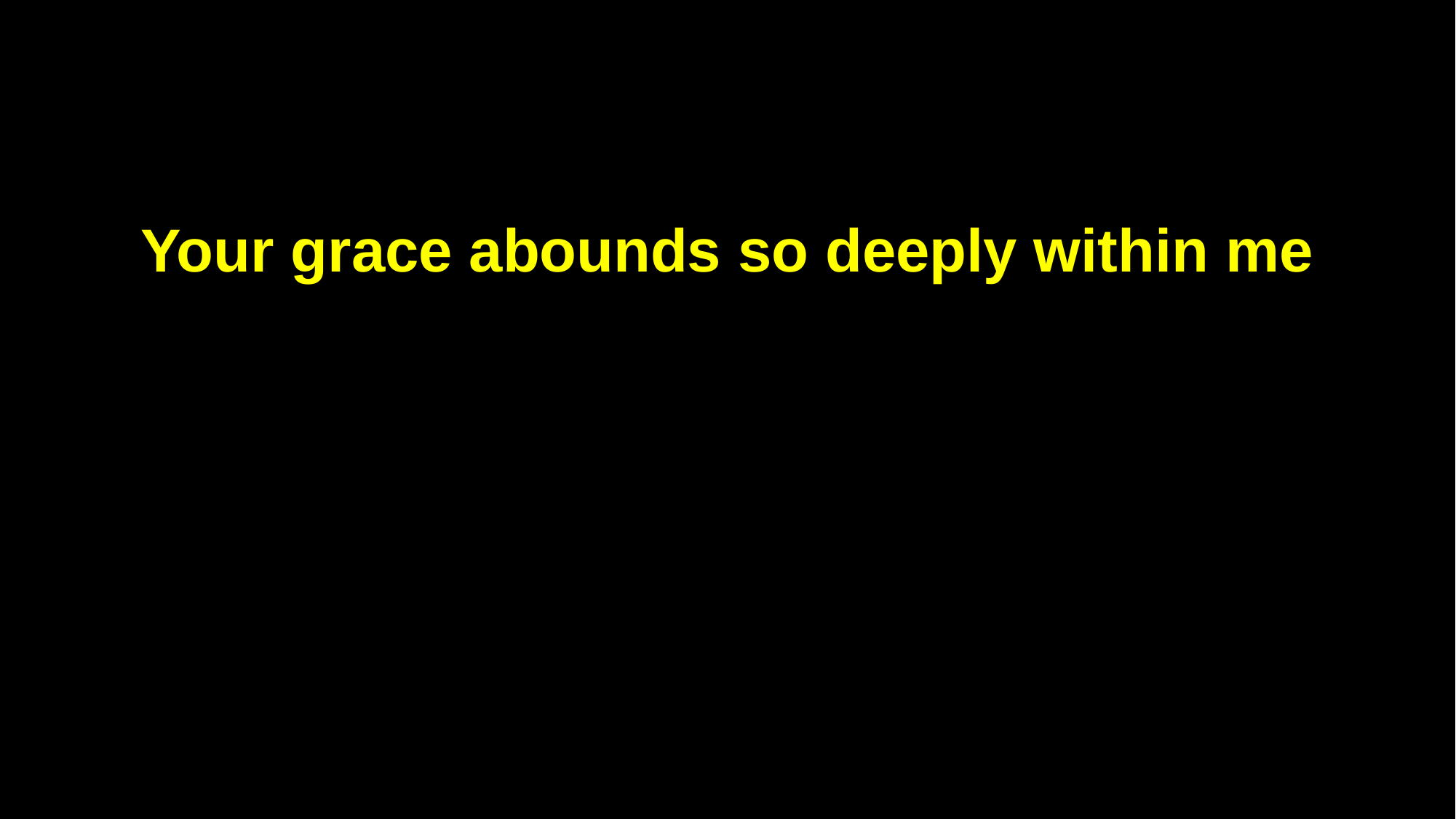

Your grace abounds so deeply within me